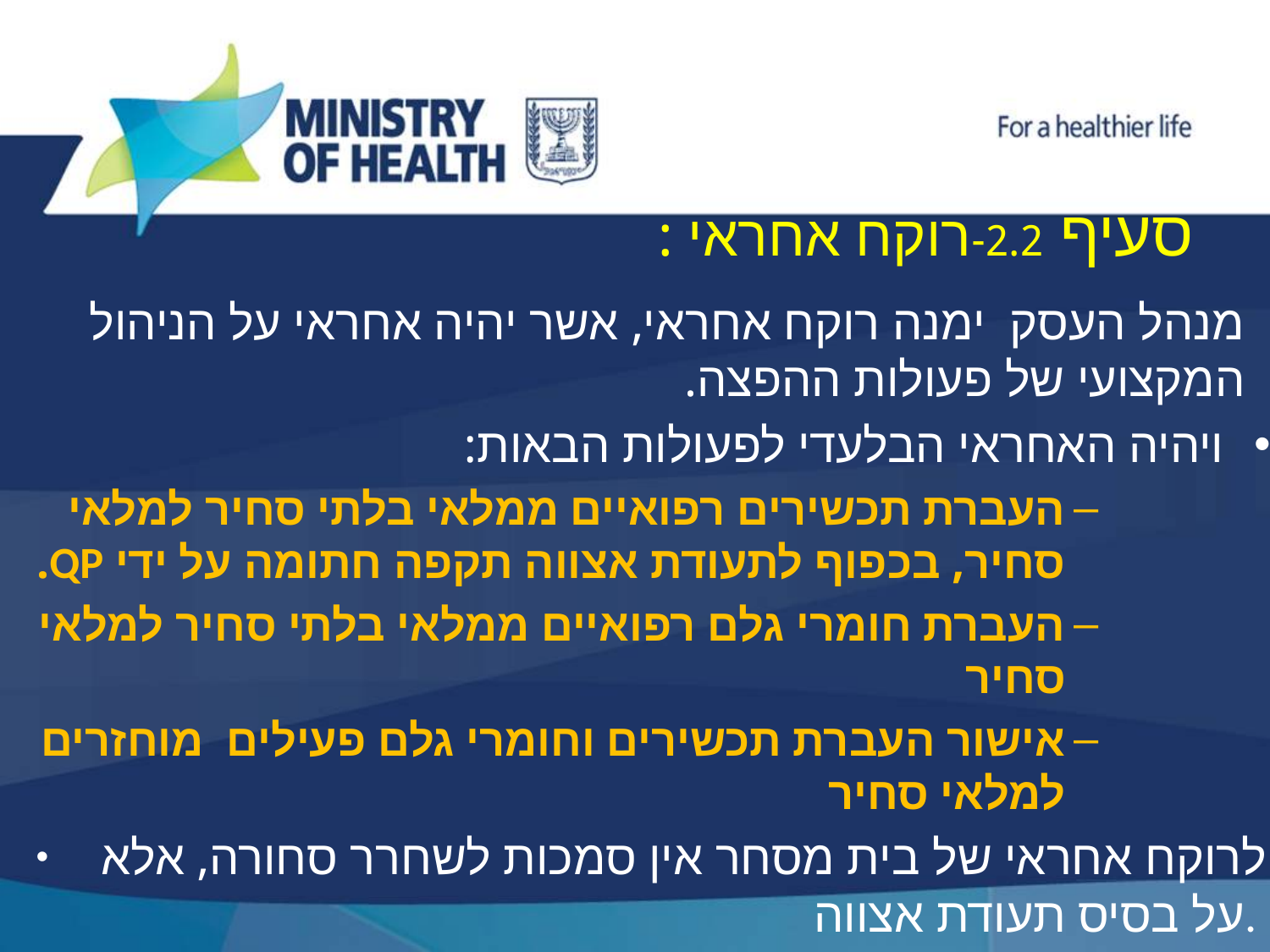

# סעיף 2.2-רוקח אחראי :
מנהל העסק  ימנה רוקח אחראי, אשר יהיה אחראי על הניהול המקצועי של פעולות ההפצה.
ויהיה האחראי הבלעדי לפעולות הבאות:
העברת תכשירים רפואיים ממלאי בלתי סחיר למלאי סחיר, בכפוף לתעודת אצווה תקפה חתומה על ידי QP.
העברת חומרי גלם רפואיים ממלאי בלתי סחיר למלאי סחיר
אישור העברת תכשירים וחומרי גלם פעילים  מוחזרים למלאי סחיר
 לרוקח אחראי של בית מסחר אין סמכות לשחרר סחורה, אלא על בסיס תעודת אצווה.